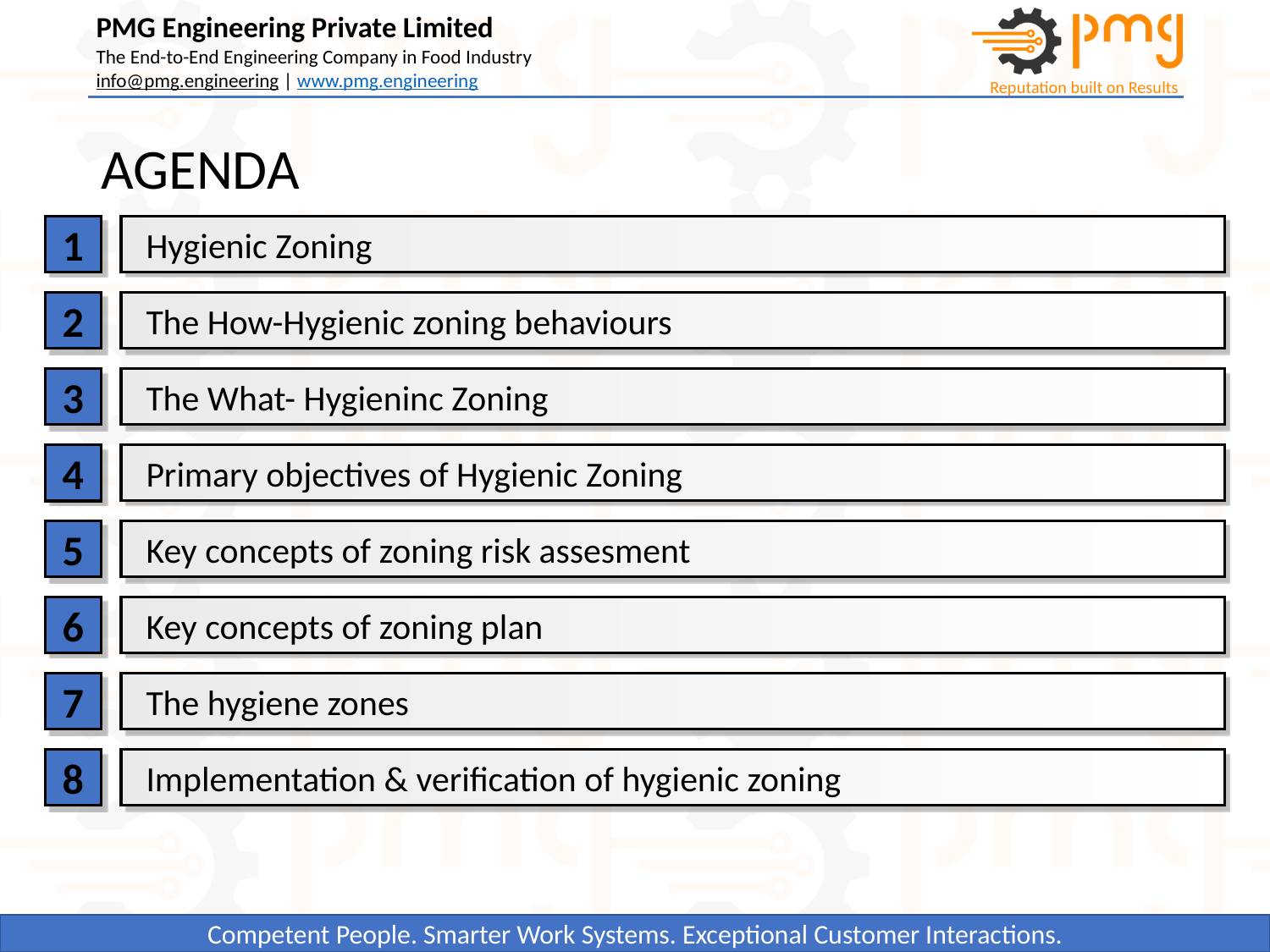

# AGENDA
1
Hygienic Zoning
2
The How-Hygienic zoning behaviours
3
The What- Hygieninc Zoning
4
Primary objectives of Hygienic Zoning
5
Key concepts of zoning risk assesment
6
Key concepts of zoning plan
7
The hygiene zones
8
Implementation & verification of hygienic zoning